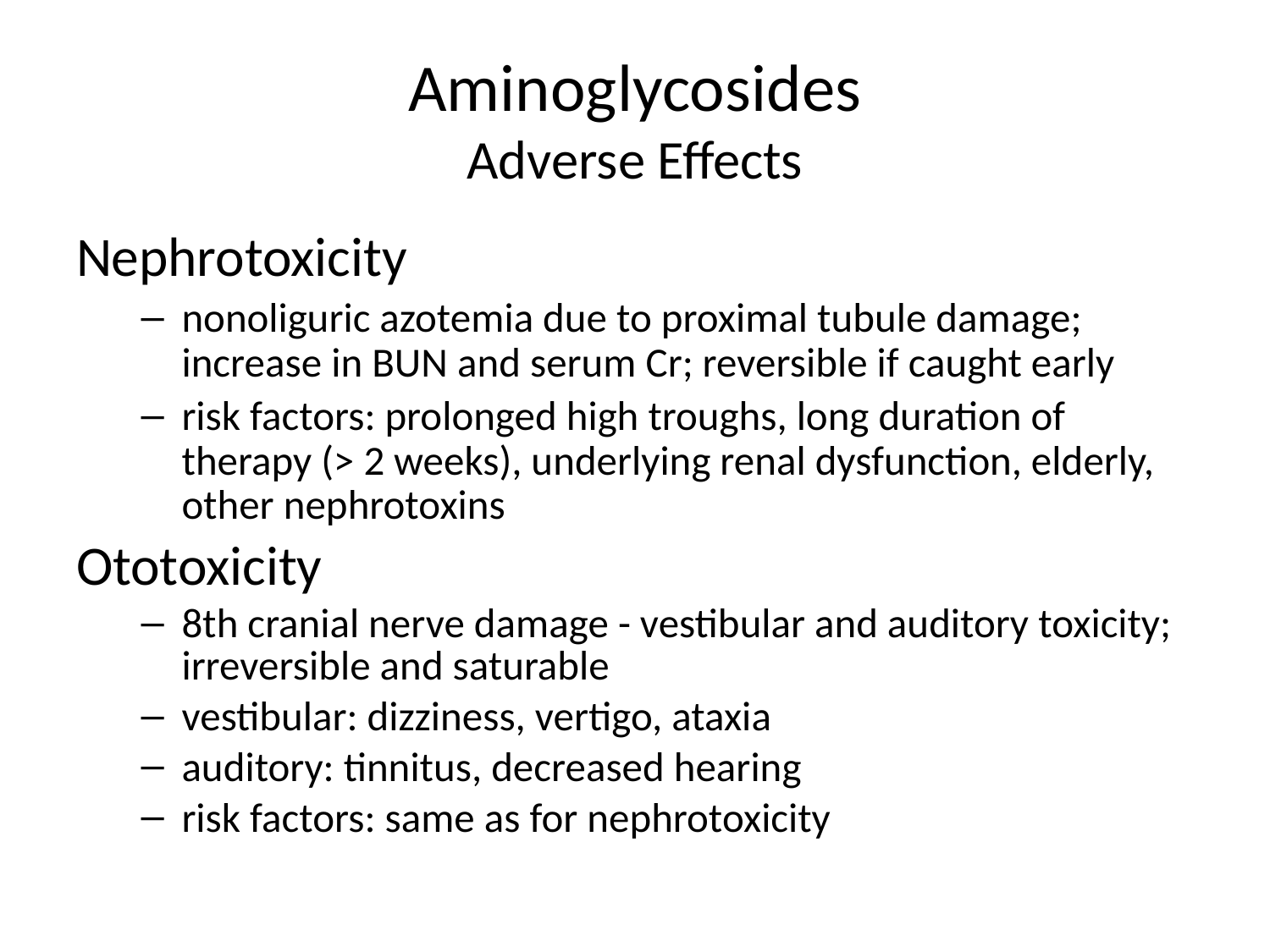

# Aminoglycosides Adverse Effects
Nephrotoxicity
nonoliguric azotemia due to proximal tubule damage; increase in BUN and serum Cr; reversible if caught early
risk factors: prolonged high troughs, long duration of therapy (> 2 weeks), underlying renal dysfunction, elderly, other nephrotoxins
Ototoxicity
8th cranial nerve damage - vestibular and auditory toxicity; irreversible and saturable
vestibular: dizziness, vertigo, ataxia
auditory: tinnitus, decreased hearing
risk factors: same as for nephrotoxicity